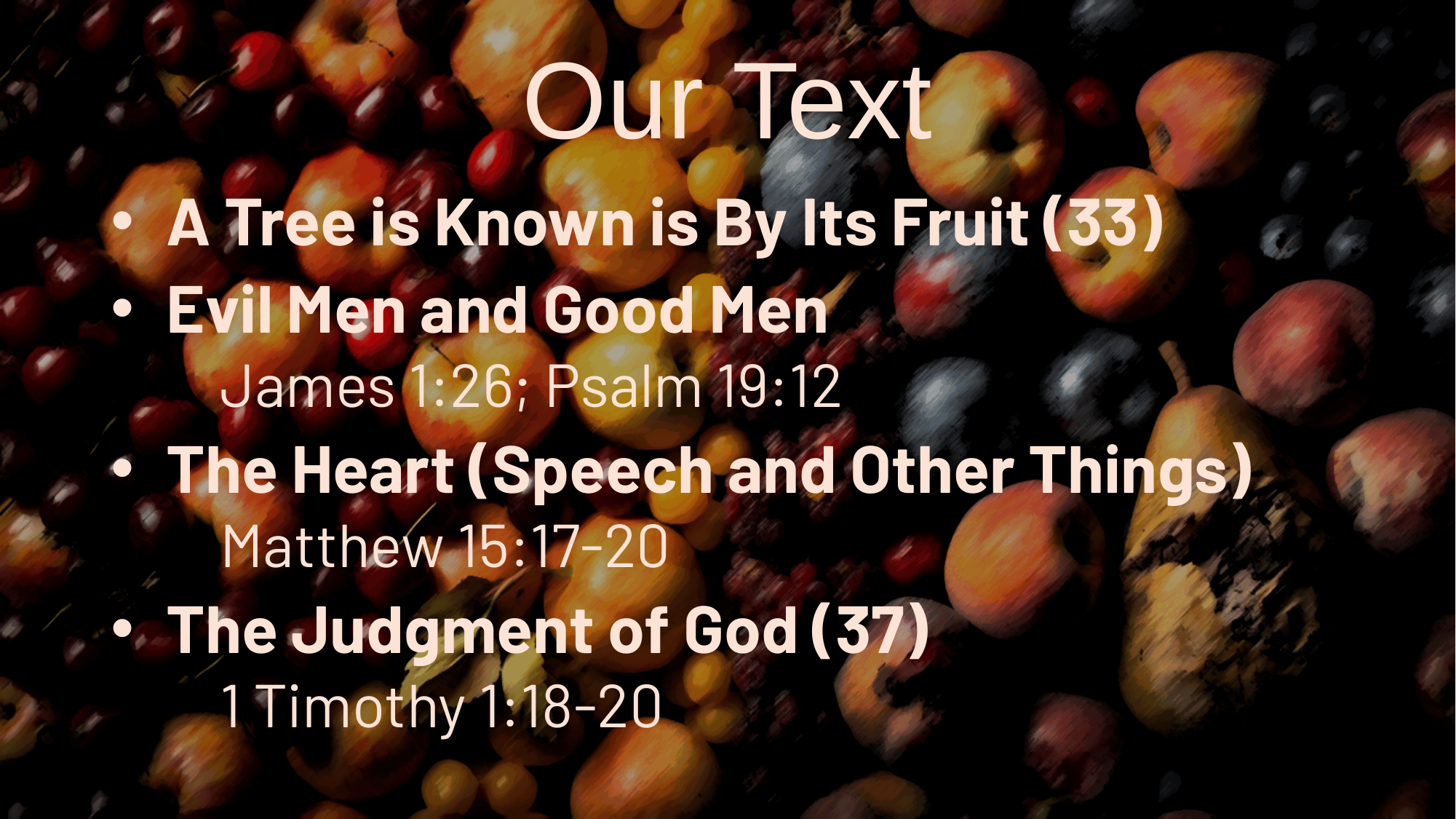

# Our Text
A Tree is Known is By Its Fruit (33)
Evil Men and Good Men
James 1:26; Psalm 19:12
The Heart (Speech and Other Things)
Matthew 15:17-20
The Judgment of God (37)
1 Timothy 1:18-20